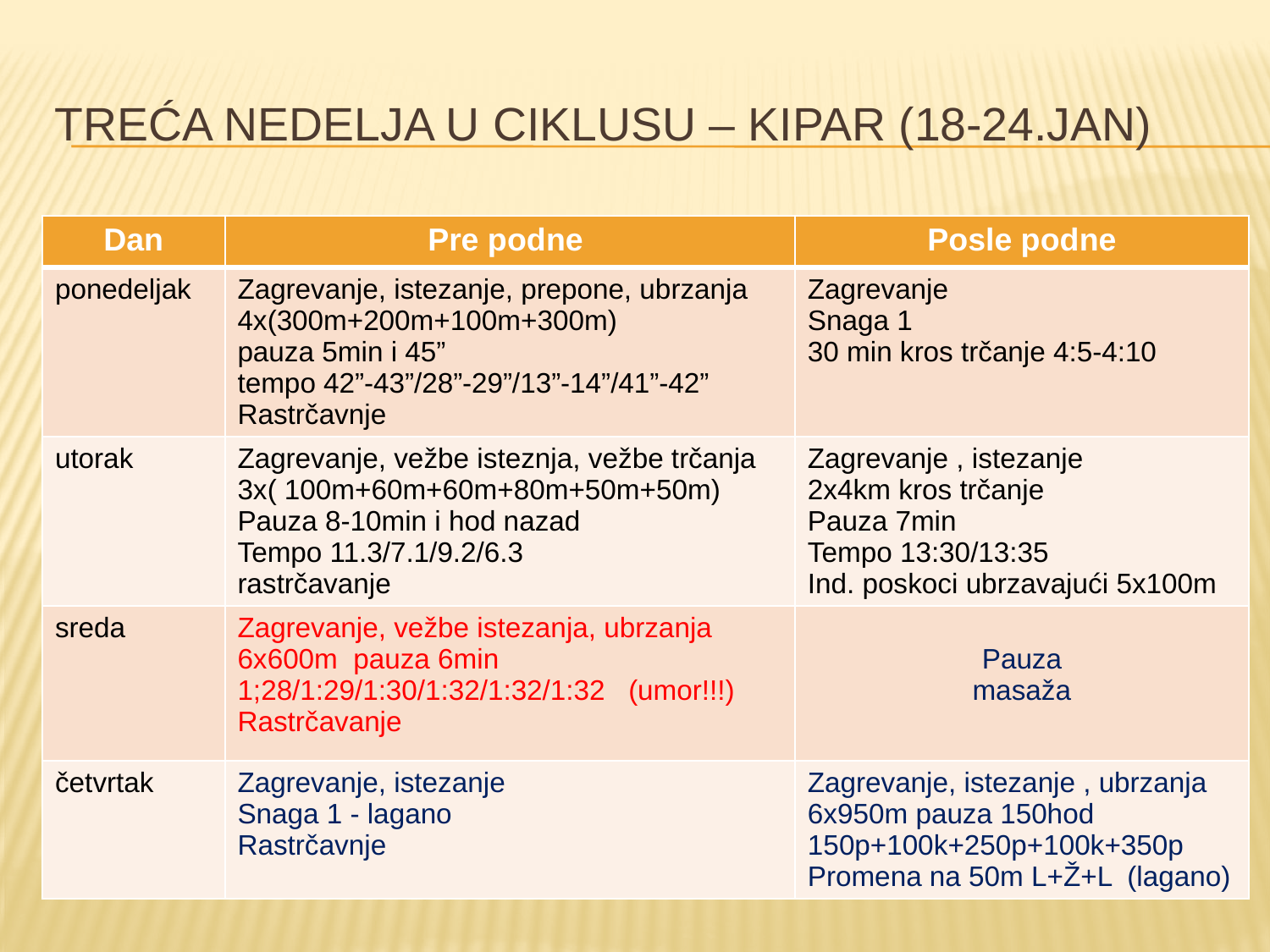

# Treća nedelja u ciklusu – kipar (18-24.jan)
| Dan | Pre podne | Posle podne |
| --- | --- | --- |
| ponedeljak | Zagrevanje, istezanje, prepone, ubrzanja 4x(300m+200m+100m+300m) pauza 5min i 45” tempo 42”-43”/28”-29”/13”-14”/41”-42” Rastrčavnje | Zagrevanje Snaga 1 30 min kros trčanje 4:5-4:10 |
| utorak | Zagrevanje, vežbe isteznja, vežbe trčanja 3x( 100m+60m+60m+80m+50m+50m) Pauza 8-10min i hod nazad Tempo 11.3/7.1/9.2/6.3 rastrčavanje | Zagrevanje , istezanje 2x4km kros trčanje Pauza 7min Tempo 13:30/13:35 Ind. poskoci ubrzavajući 5x100m |
| sreda | Zagrevanje, vežbe istezanja, ubrzanja 6x600m pauza 6min 1;28/1:29/1:30/1:32/1:32/1:32 (umor!!!) Rastrčavanje | Pauza masaža |
| četvrtak | Zagrevanje, istezanje Snaga 1 - lagano Rastrčavnje | Zagrevanje, istezanje , ubrzanja 6x950m pauza 150hod 150p+100k+250p+100k+350p Promena na 50m L+Ž+L (lagano) |